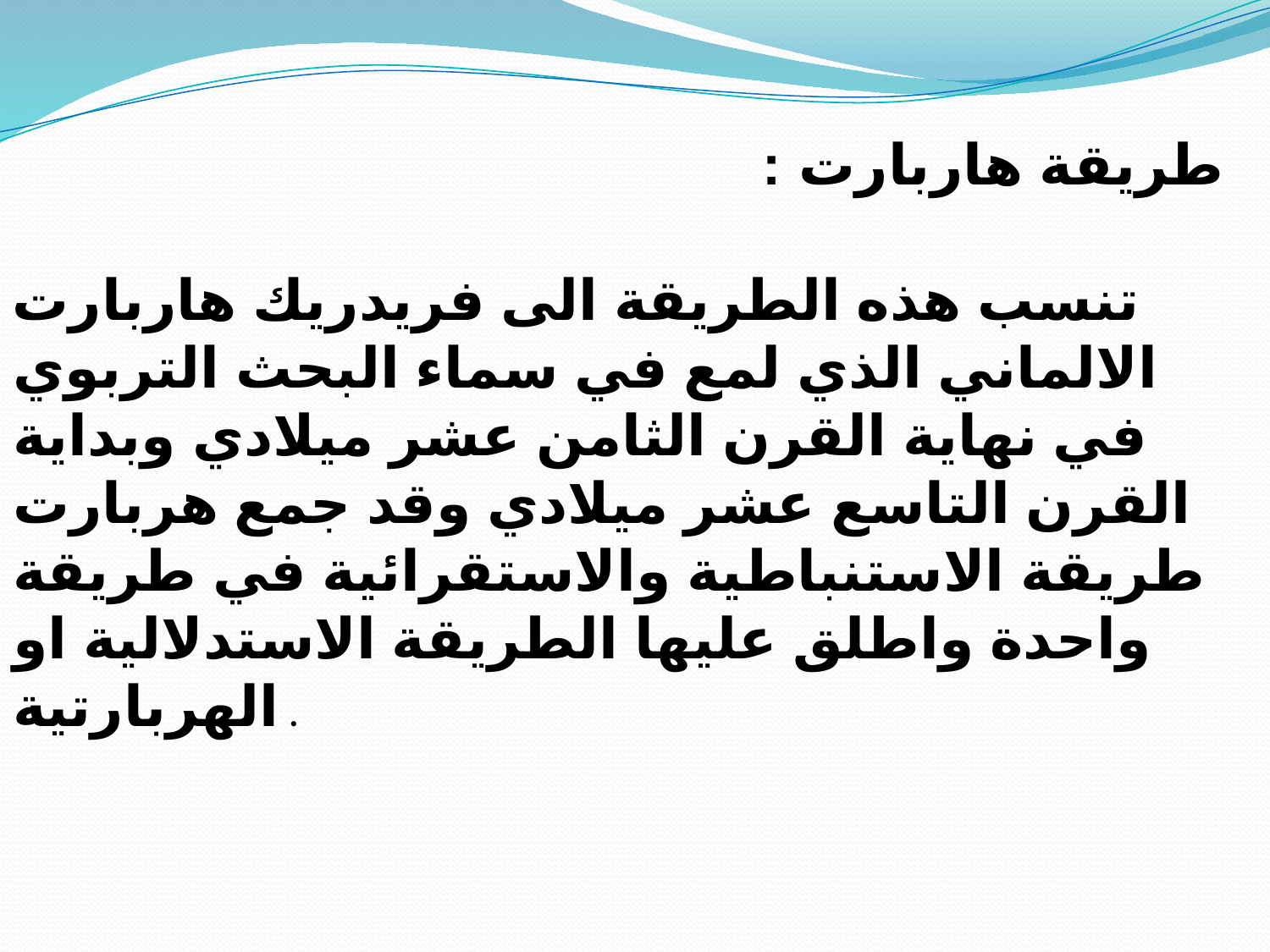

طريقة هاربارت :
تنسب هذه الطريقة الى فريدريك هاربارت الالماني الذي لمع في سماء البحث التربوي في نهاية القرن الثامن عشر ميلادي وبداية القرن التاسع عشر ميلادي وقد جمع هربارت طريقة الاستنباطية والاستقرائية في طريقة واحدة واطلق عليها الطريقة الاستدلالية او الهربارتية .